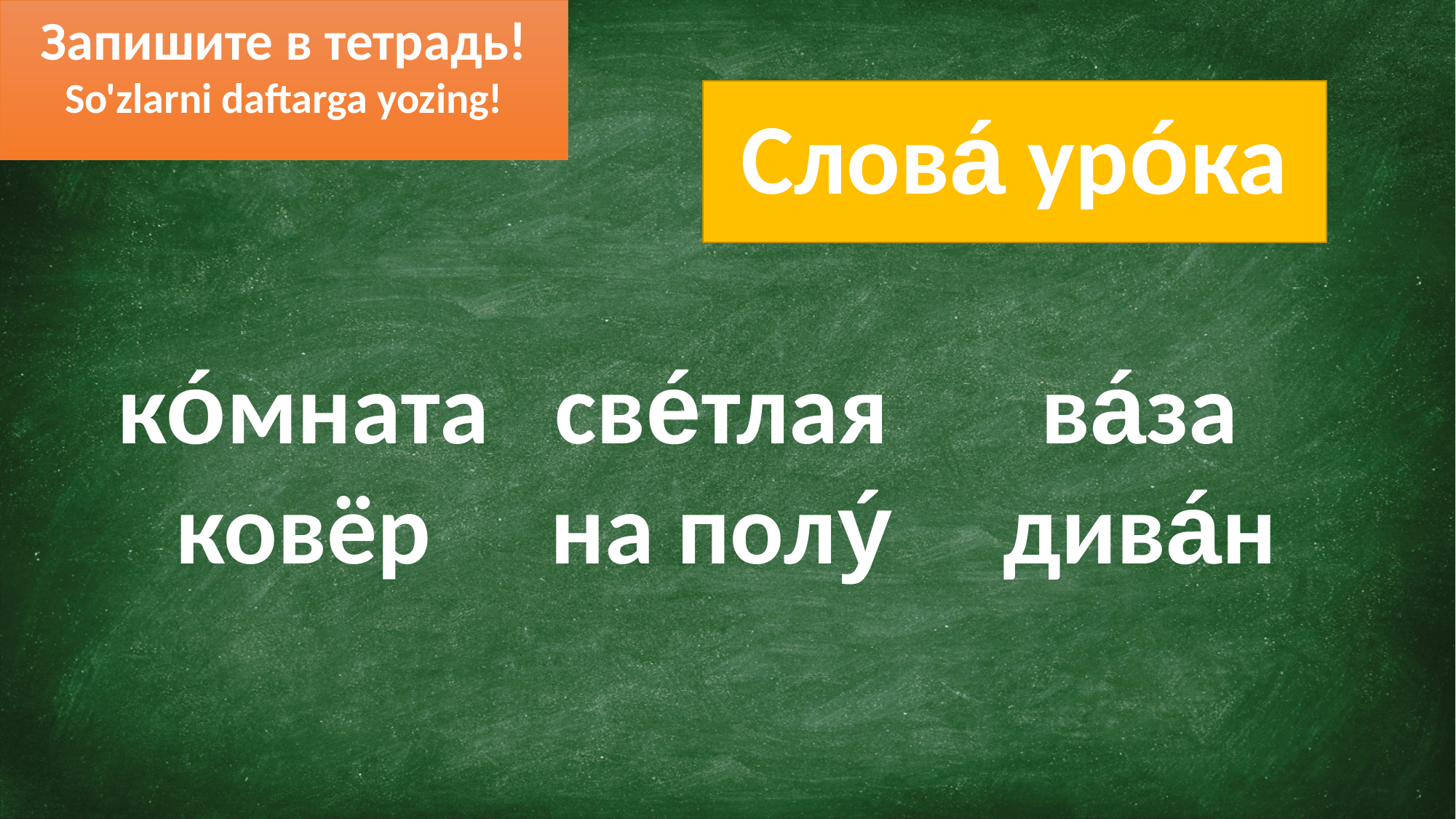

Запишите в тетрадь!
So'zlarni daftarga yozing!

Слова́ уро́ка
ко́мната
ковёр

све́тлая
на полу́

ва́за
дива́н